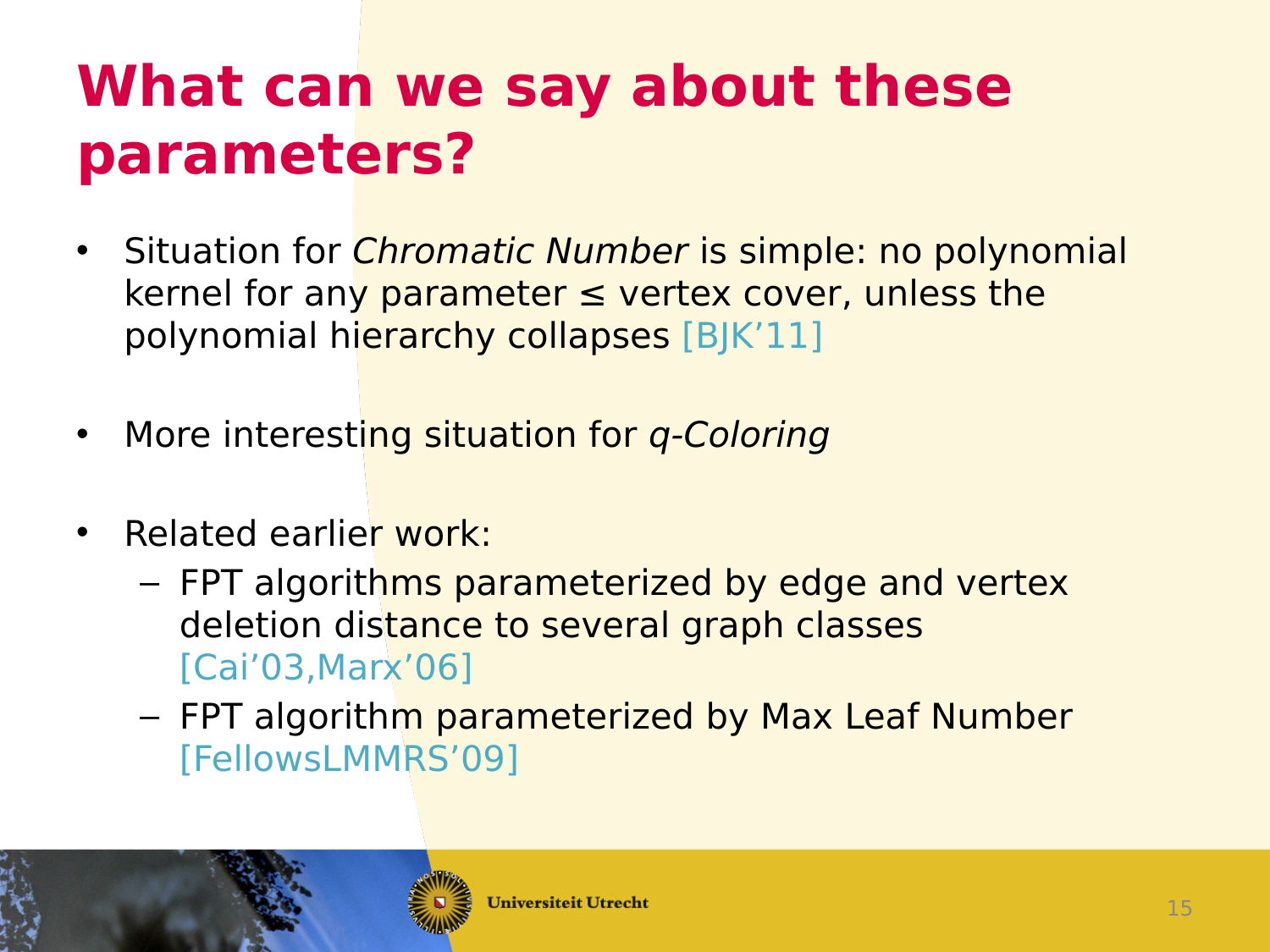

# What can we say about these parameters?
Situation for Chromatic Number is simple: no polynomial kernel for any parameter ≤ vertex cover, unless the polynomial hierarchy collapses [BJK’11]

More interesting situation for q-Coloring

Related earlier work:
FPT algorithms parameterized by edge and vertex deletion distance to several graph classes [Cai’03,Marx’06]
FPT algorithm parameterized by Max Leaf Number [FellowsLMMRS’09]
15